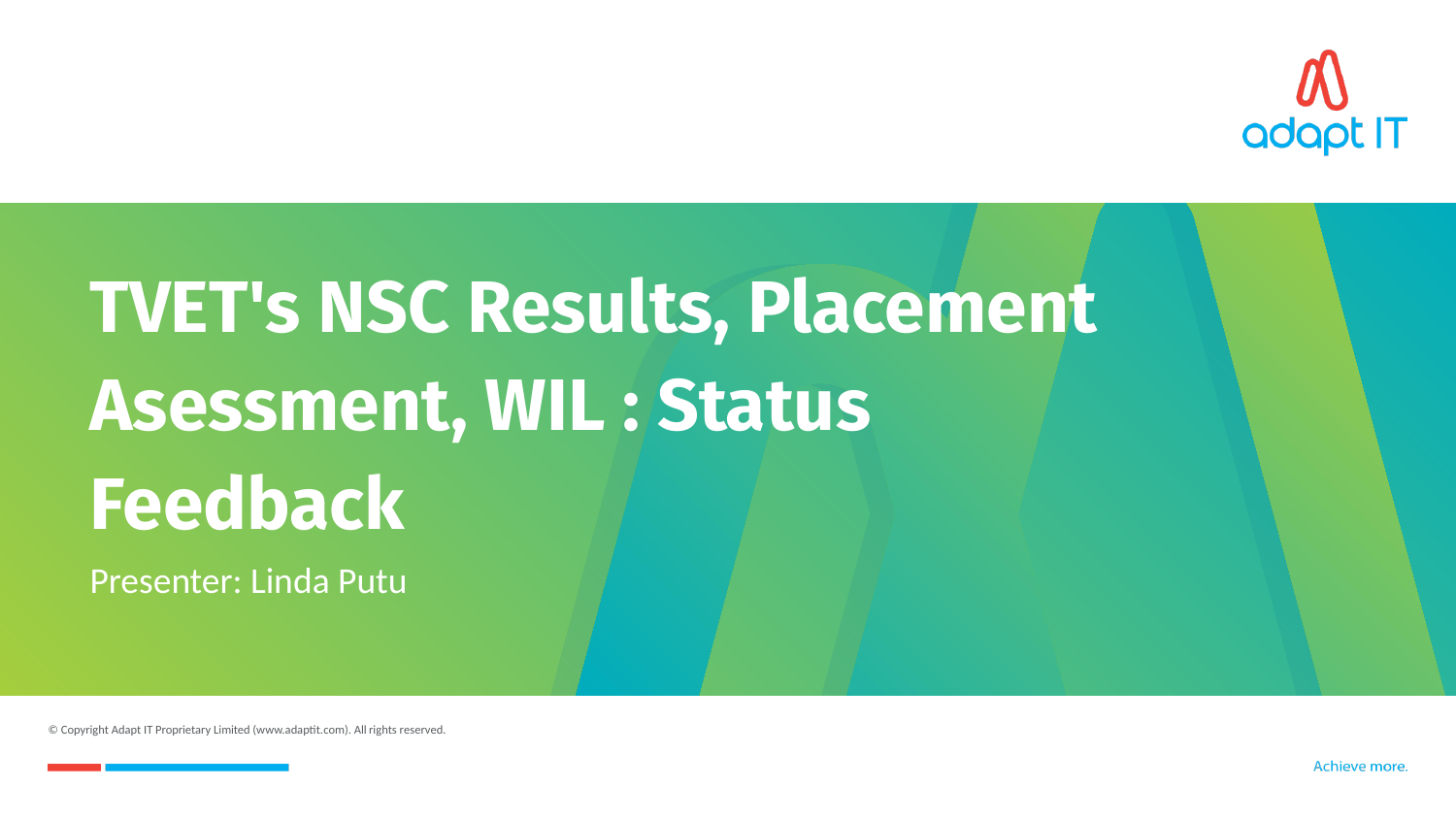

# TVET's NSC Results, Placement Asessment, WIL : Status Feedback
Presenter: Linda Putu